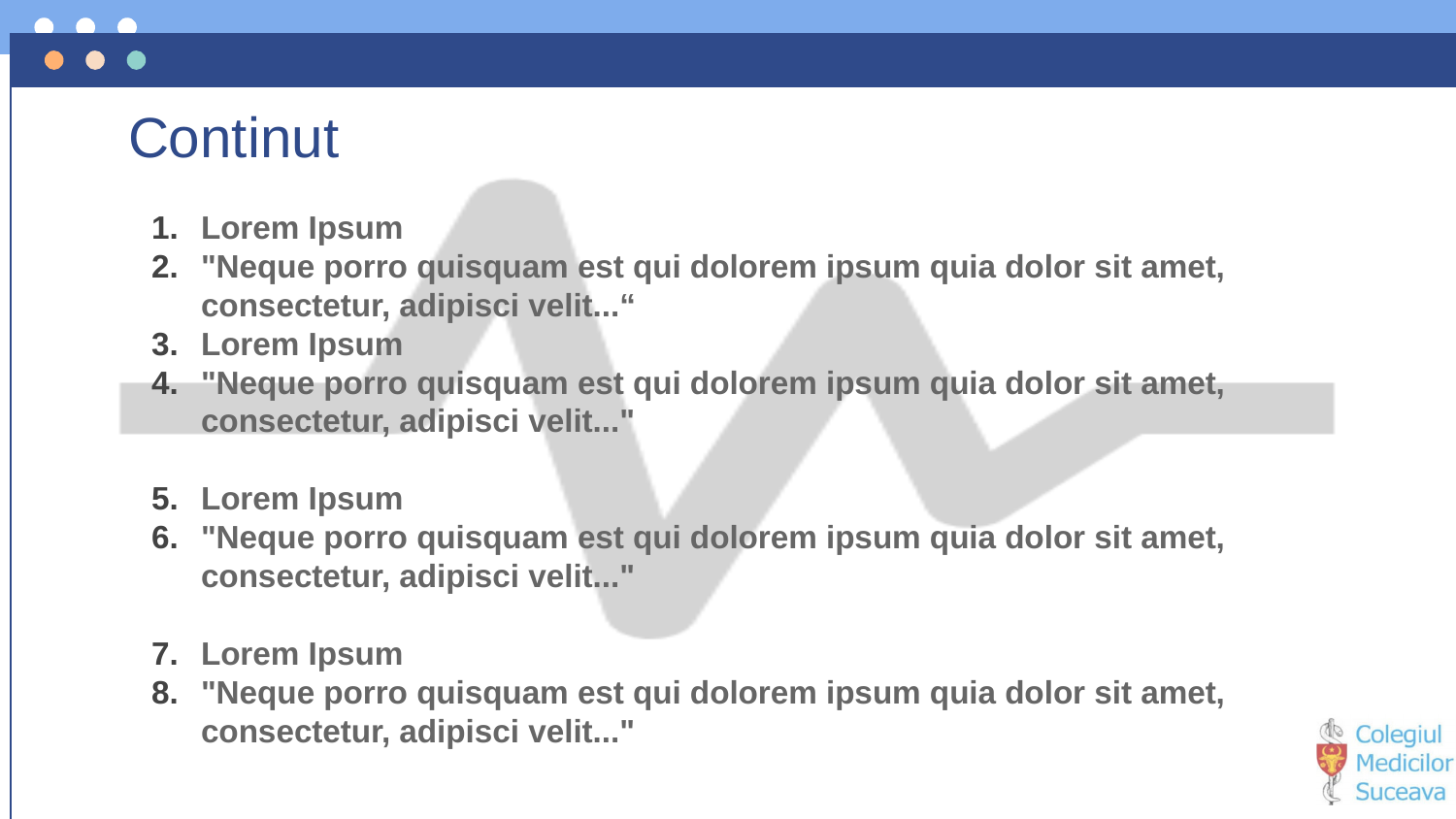

# Continut
Lorem Ipsum
"Neque porro quisquam est qui dolorem ipsum quia dolor sit amet, consectetur, adipisci velit...“
Lorem Ipsum
"Neque porro quisquam est qui dolorem ipsum quia dolor sit amet, consectetur, adipisci velit..."

Lorem Ipsum
"Neque porro quisquam est qui dolorem ipsum quia dolor sit amet, consectetur, adipisci velit..."

Lorem Ipsum
"Neque porro quisquam est qui dolorem ipsum quia dolor sit amet, consectetur, adipisci velit..."